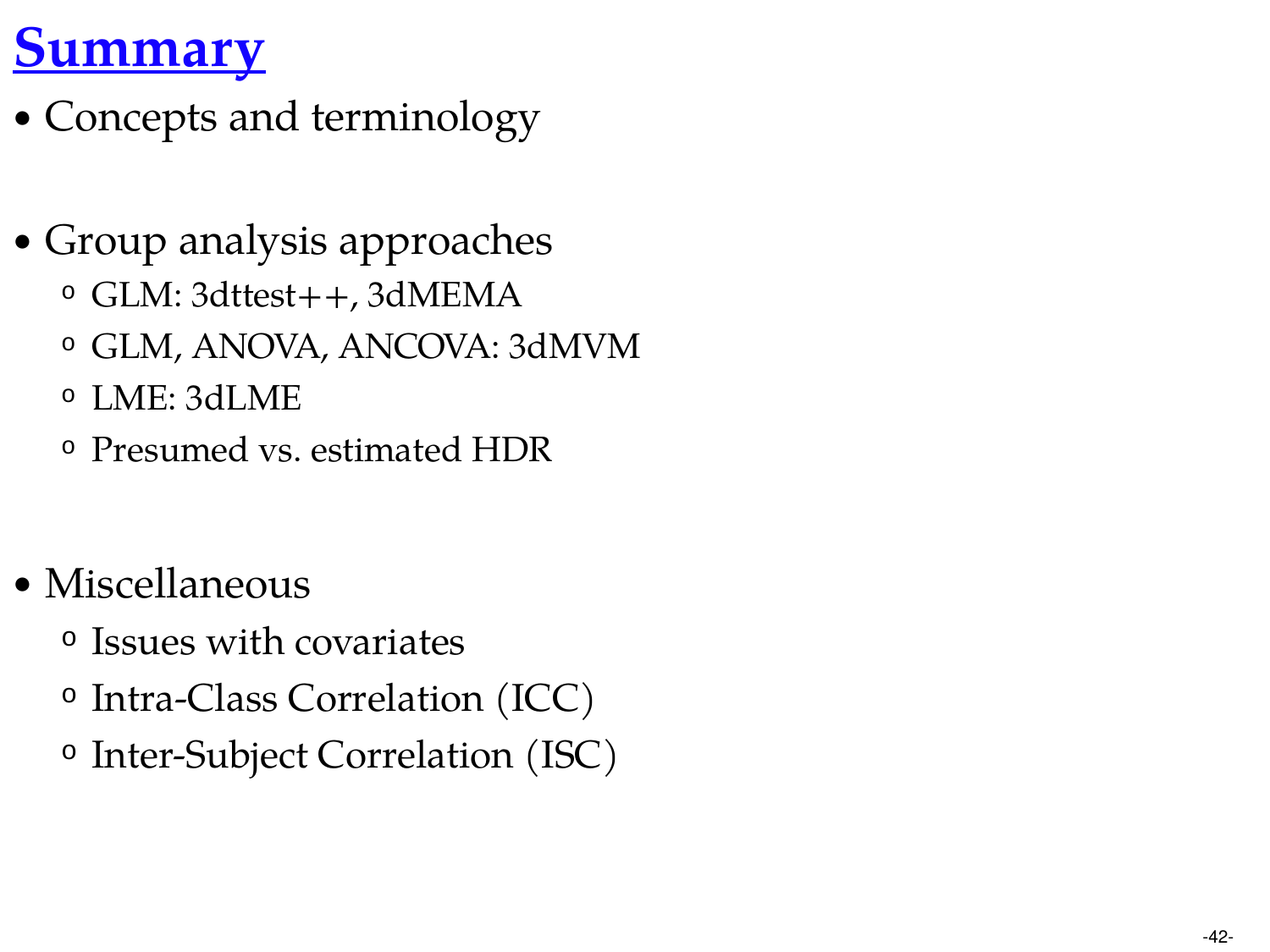

Summary
Concepts and terminology

Group analysis approaches
GLM: 3dttest++, 3dMEMA
GLM, ANOVA, ANCOVA: 3dMVM
LME: 3dLME
Presumed vs. estimated HDR

Miscellaneous
Issues with covariates
Intra-Class Correlation (ICC)
Inter-Subject Correlation (ISC)